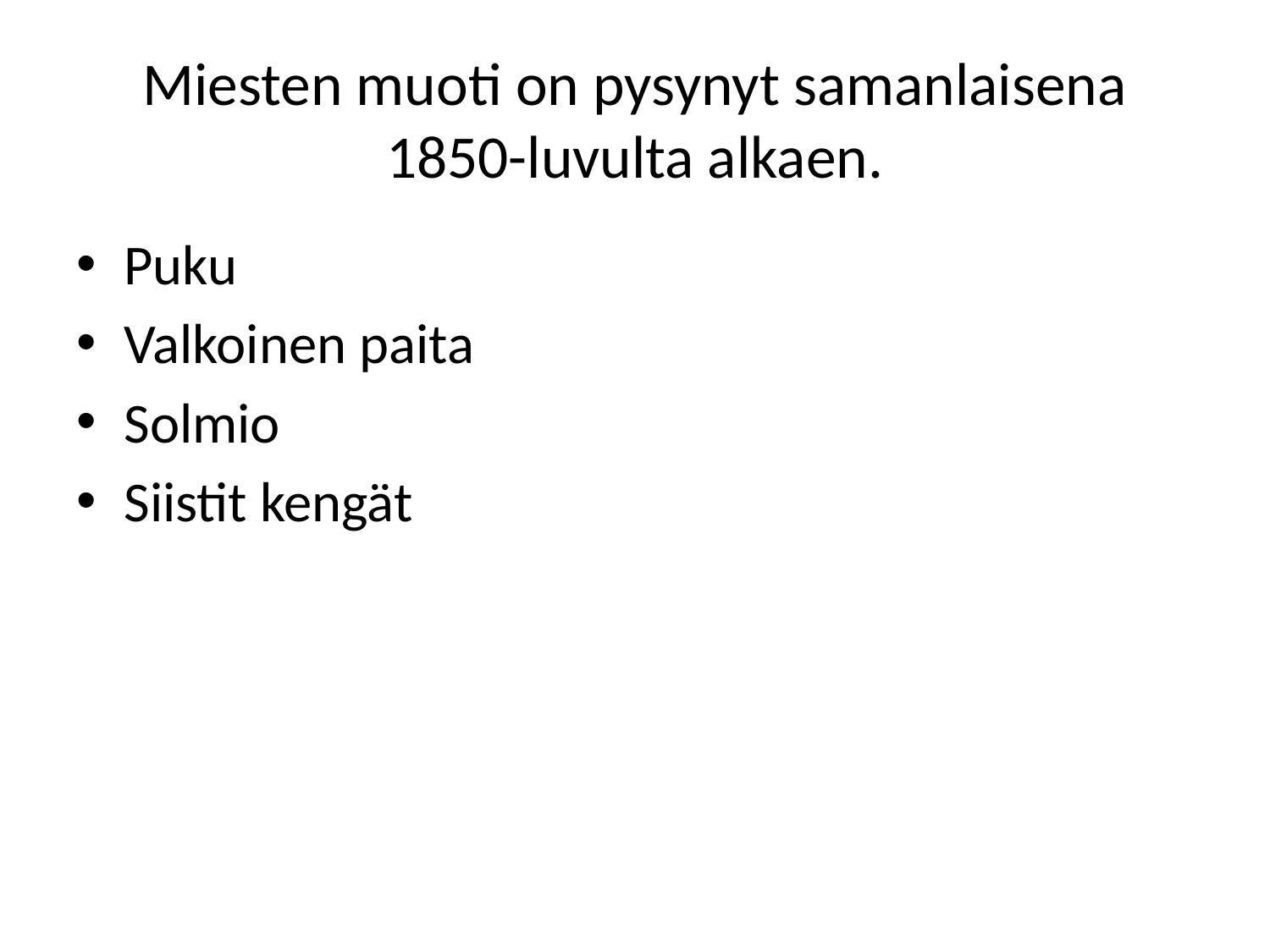

# Miesten muoti on pysynyt samanlaisena 1850-luvulta alkaen.
Puku
Valkoinen paita
Solmio
Siistit kengät